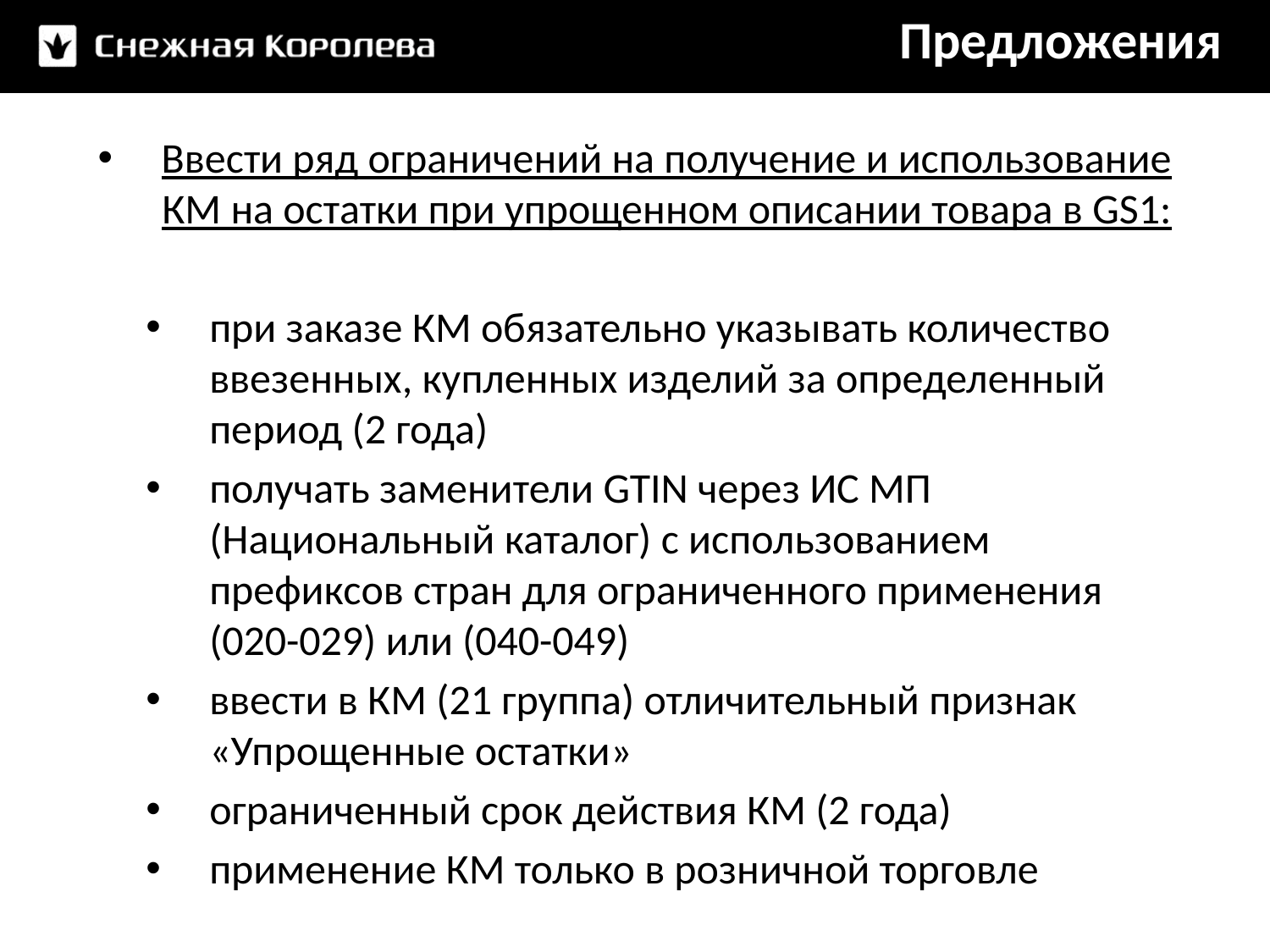

# Предложения
Ввести ряд ограничений на получение и использование КМ на остатки при упрощенном описании товара в GS1:

при заказе КМ обязательно указывать количество ввезенных, купленных изделий за определенный период (2 года)
получать заменители GTIN через ИС МП (Национальный каталог) с использованием префиксов стран для ограниченного применения (020-029) или (040-049)
ввести в КМ (21 группа) отличительный признак «Упрощенные остатки»
ограниченный срок действия КМ (2 года)
применение КМ только в розничной торговле